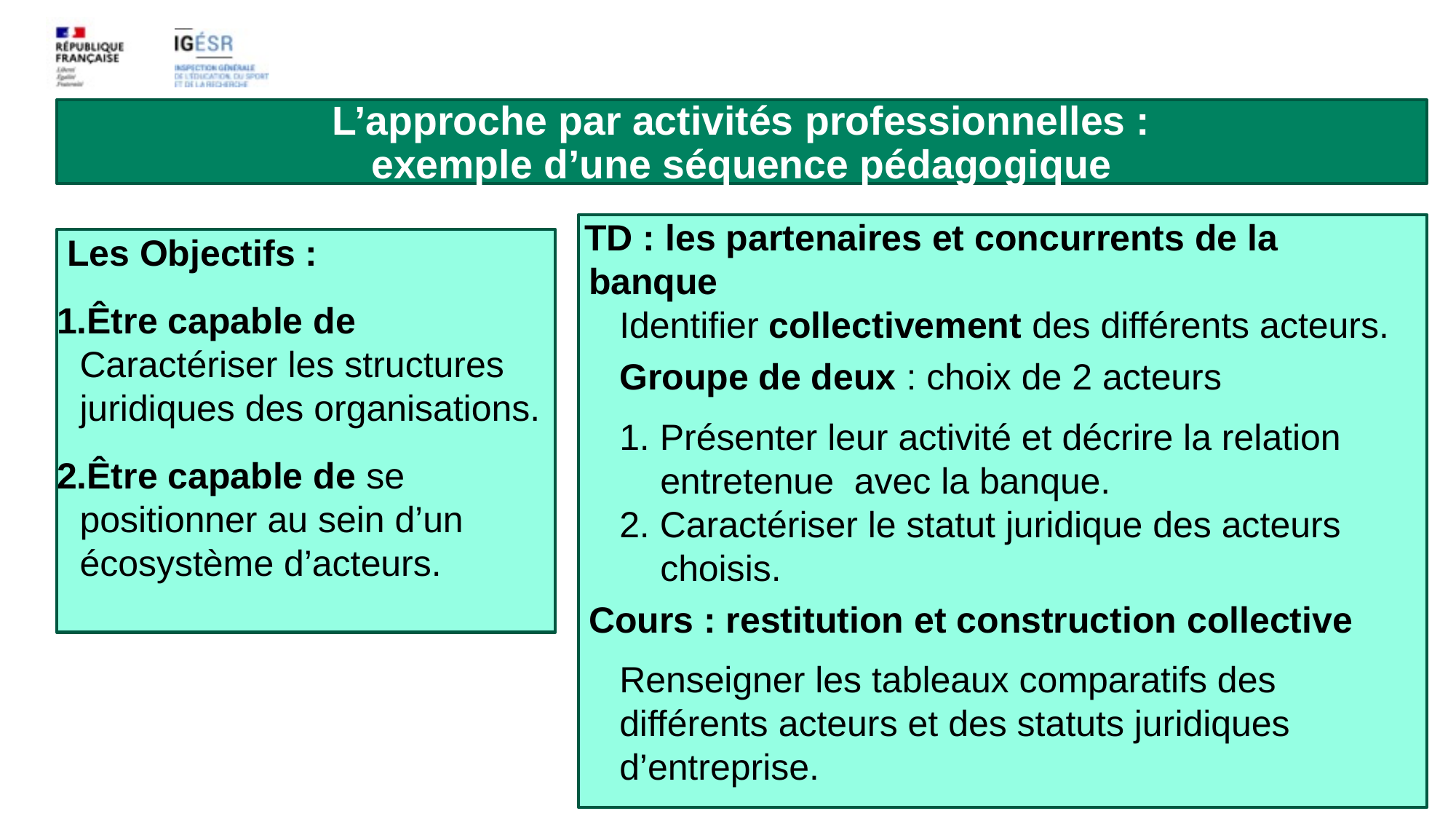

# L’approche par activités professionnelles : exemple d’une séquence pédagogique
 TD : les partenaires et concurrents de la
 banque
    Identifier collectivement des différents acteurs.
    Groupe de deux : choix de 2 acteurs
    1. Présenter leur activité et décrire la relation
        entretenue  avec la banque.
    2. Caractériser le statut juridique des acteurs
        choisis.
 Cours : restitution et construction collective
    Renseigner les tableaux comparatifs des
    différents acteurs et des statuts juridiques
    d’entreprise.

 Les Objectifs :
Être capable de Caractériser les structures juridiques des organisations.
Être capable de se positionner au sein d’un écosystème d’acteurs.

4